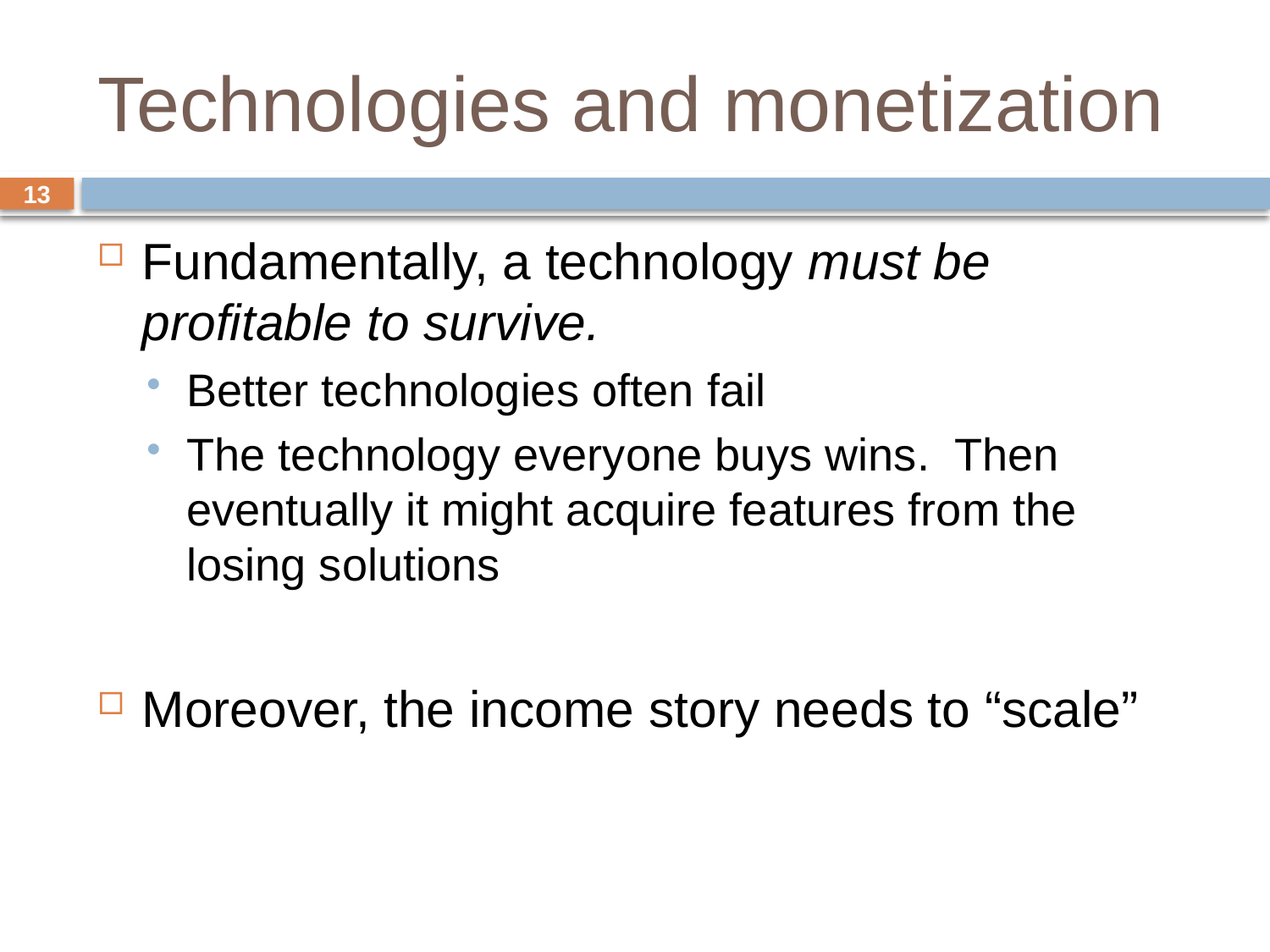

# Technologies and monetization
13
Fundamentally, a technology must be profitable to survive.
Better technologies often fail
The technology everyone buys wins.  Then eventually it might acquire features from the losing solutions

Moreover, the income story needs to “scale”